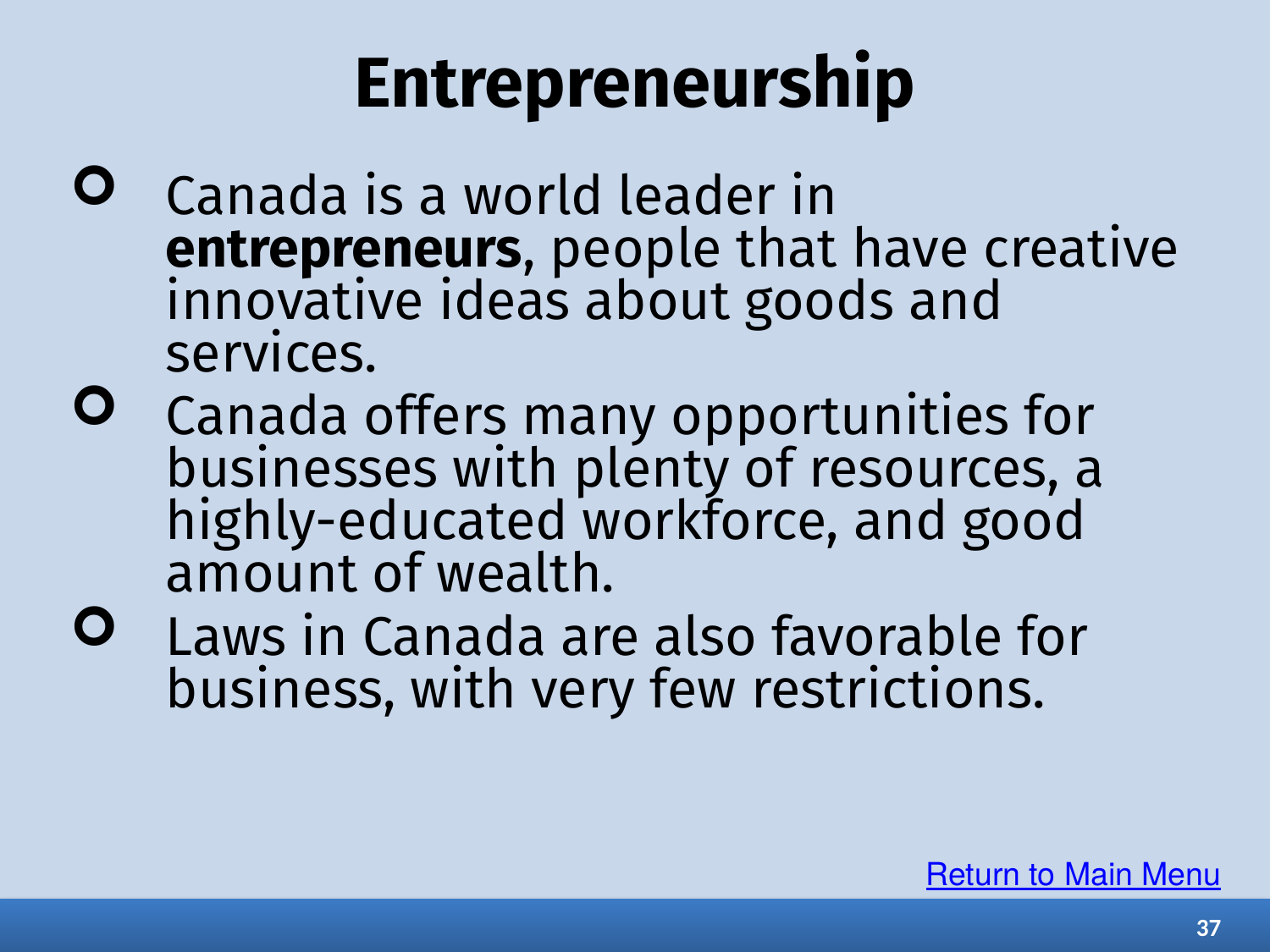

# Entrepreneurship
Canada is a world leader in entrepreneurs, people that have creative innovative ideas about goods and services.
Canada offers many opportunities for businesses with plenty of resources, a highly-educated workforce, and good amount of wealth.
Laws in Canada are also favorable for business, with very few restrictions.
Return to Main Menu
37